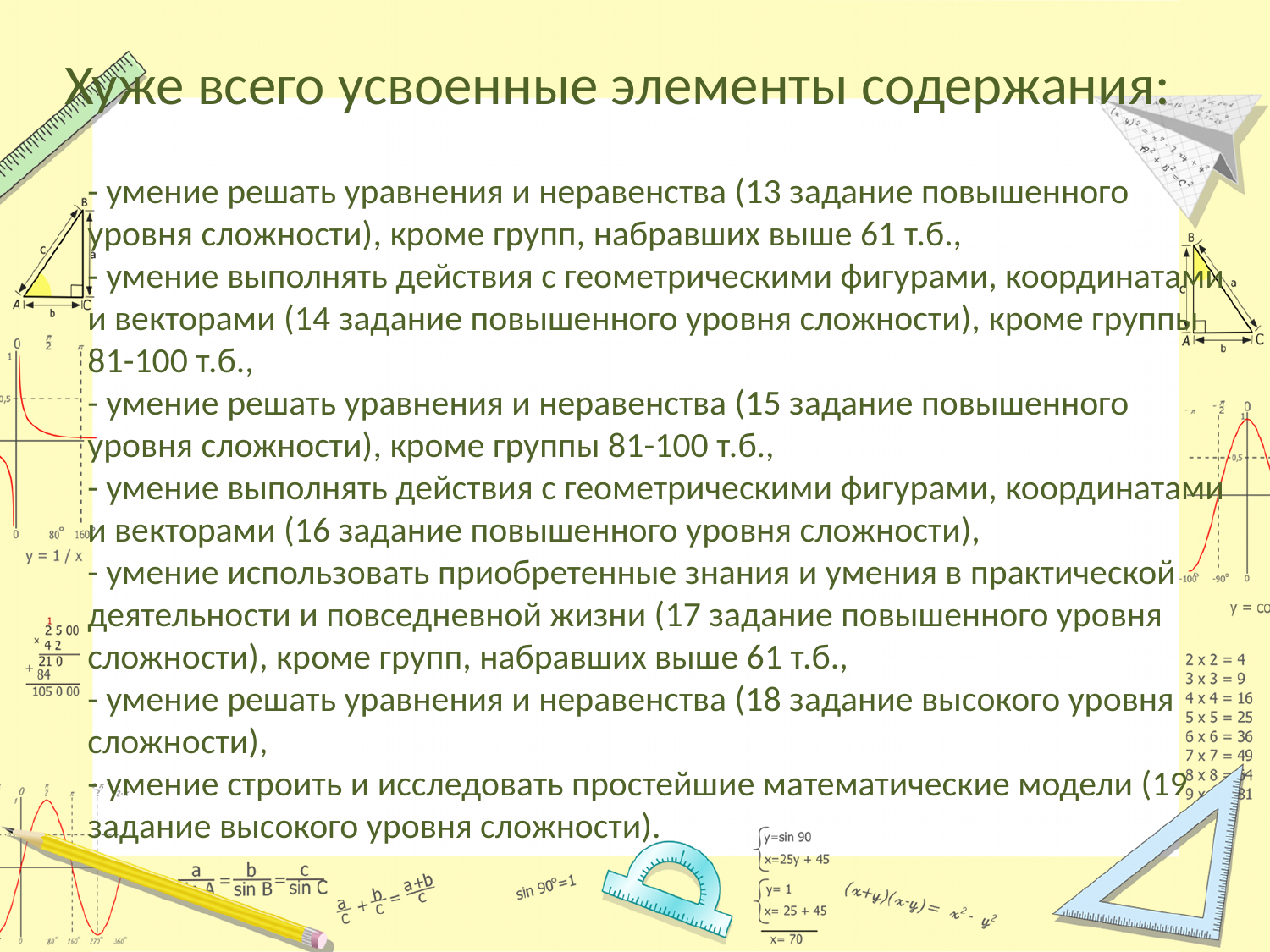

# Хуже всего усвоенные элементы содержания:
- умение решать уравнения и неравенства (13 задание повышенного уровня сложности), кроме групп, набравших выше 61 т.б.,
- умение выполнять действия с геометрическими фигурами, координатами и векторами (14 задание повышенного уровня сложности), кроме группы 81-100 т.б.,
- умение решать уравнения и неравенства (15 задание повышенного уровня сложности), кроме группы 81-100 т.б.,
- умение выполнять действия с геометрическими фигурами, координатами и векторами (16 задание повышенного уровня сложности),
- умение использовать приобретенные знания и умения в практической деятельности и повседневной жизни (17 задание повышенного уровня сложности), кроме групп, набравших выше 61 т.б.,
- умение решать уравнения и неравенства (18 задание высокого уровня сложности),
- умение строить и исследовать простейшие математические модели (19 задание высокого уровня сложности).